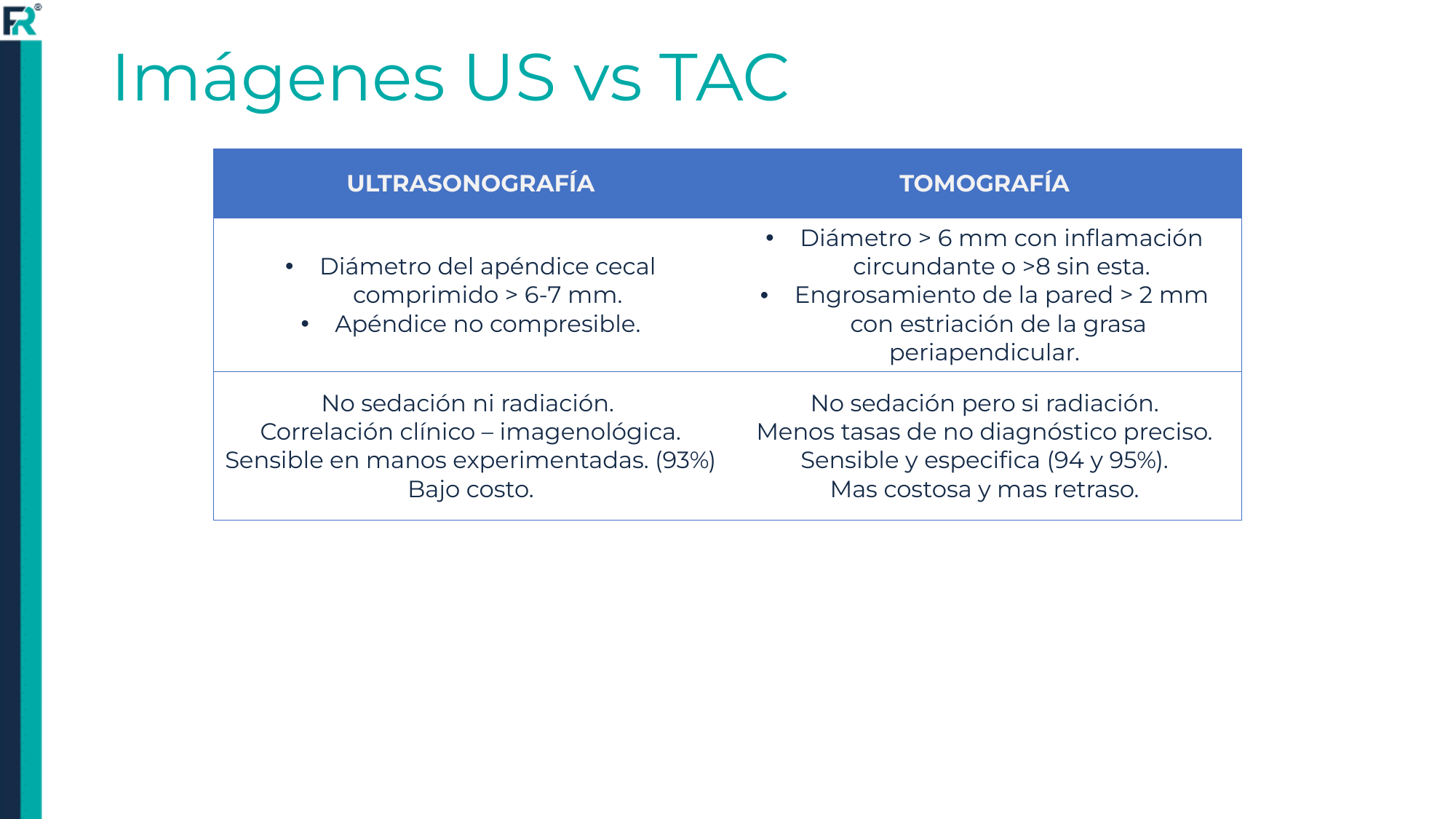

# Imágenes US vs TAC
| ULTRASONOGRAFÍA | TOMOGRAFÍA |
| --- | --- |
| Diámetro del apéndice cecal comprimido > 6-7 mm. Apéndice no compresible. | Diámetro > 6 mm con inflamación circundante o >8 sin esta. Engrosamiento de la pared > 2 mm con estriación de la grasa periapendicular. |
| No sedación ni radiación. Correlación clínico – imagenológica. Sensible en manos experimentadas. (93%) Bajo costo. | No sedación pero si radiación. Menos tasas de no diagnóstico preciso. Sensible y especifica (94 y 95%). Mas costosa y mas retraso. |